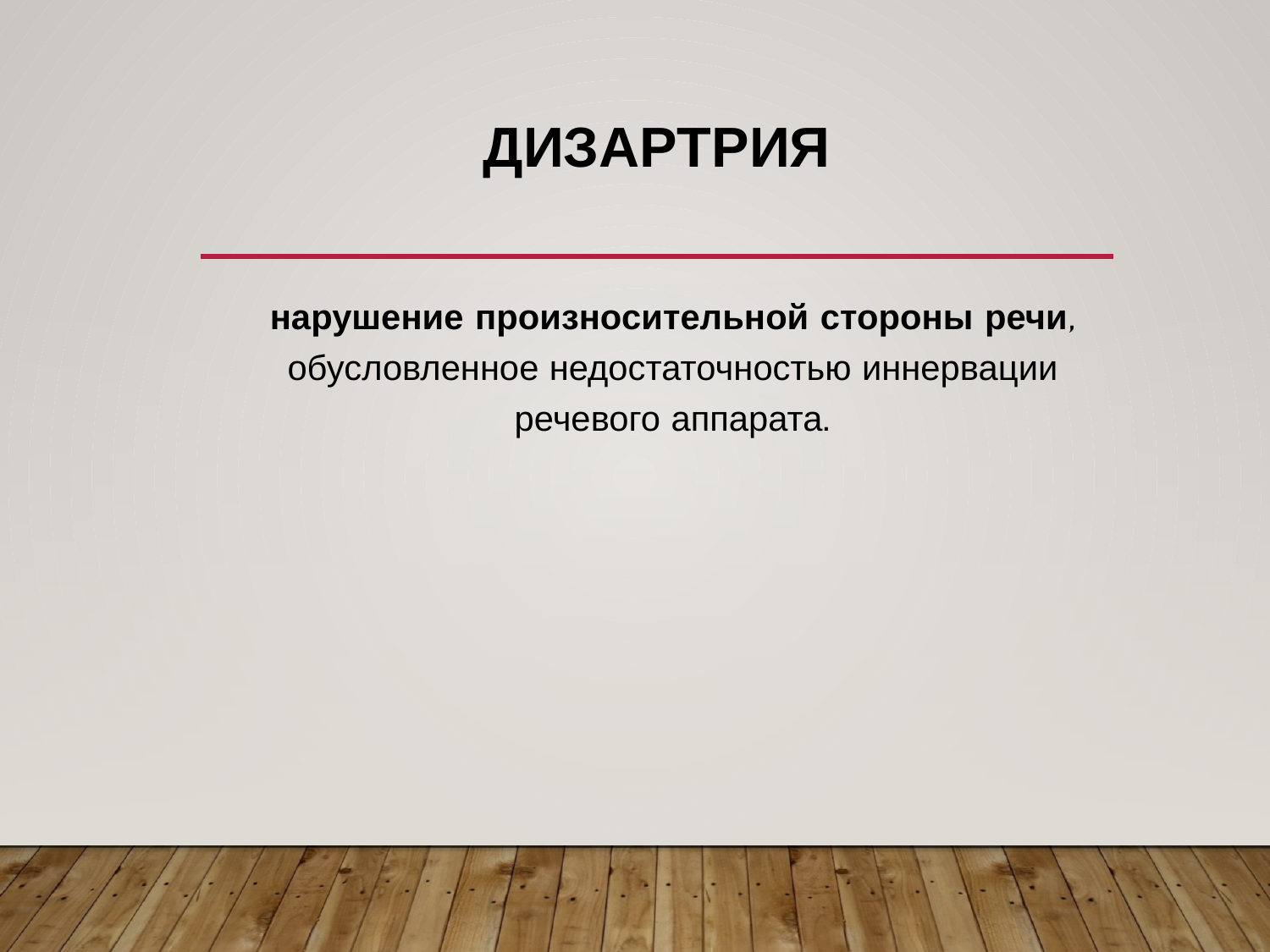

# Дизартрия
   нарушение произносительной стороны речи, обусловленное недостаточностью иннервации речевого аппарата.